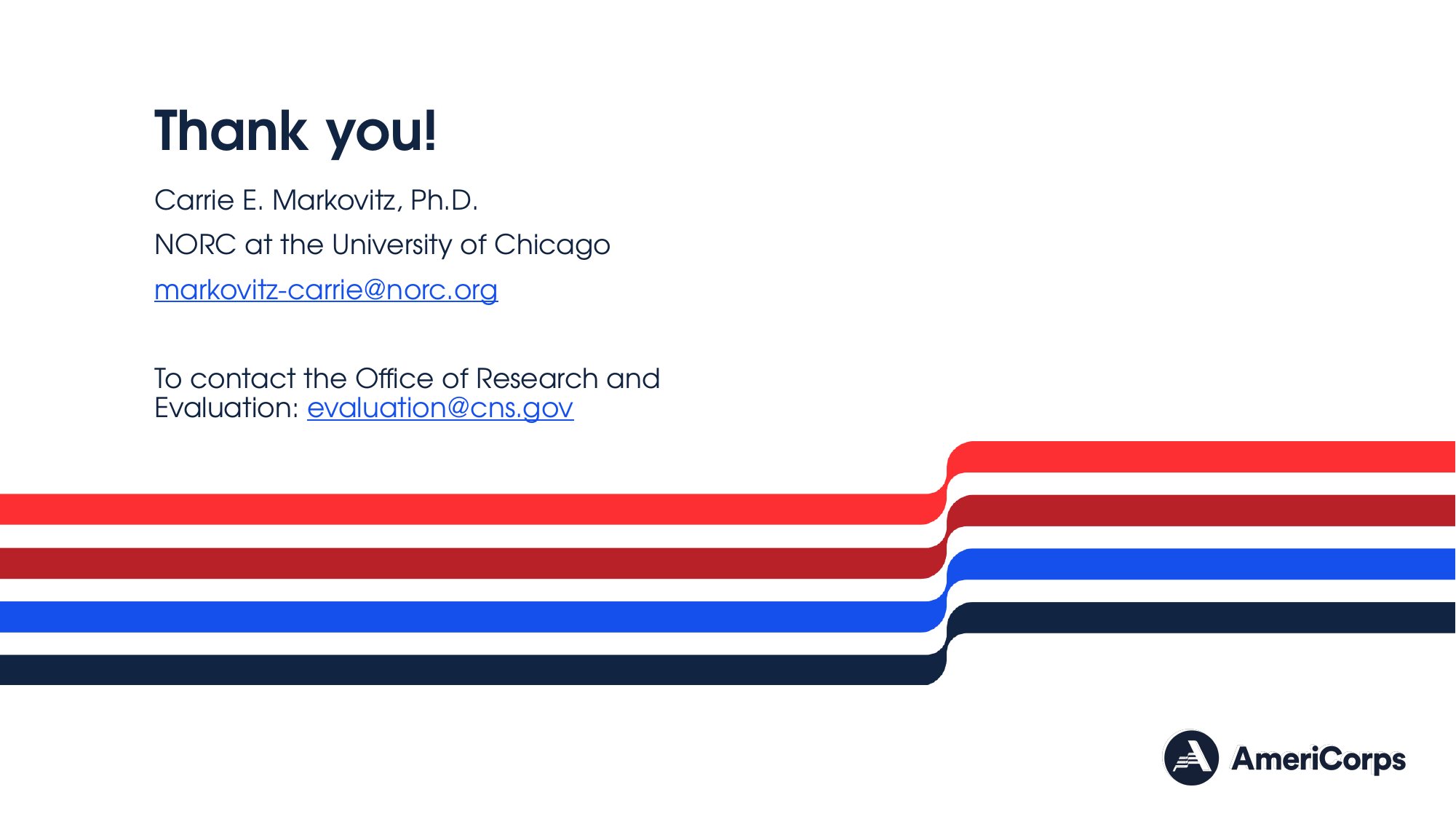

# Thank you!
Carrie E. Markovitz, Ph.D.
NORC at the University of Chicago
markovitz-carrie@norc.org

To contact the Office of Research and Evaluation: evaluation@cns.gov